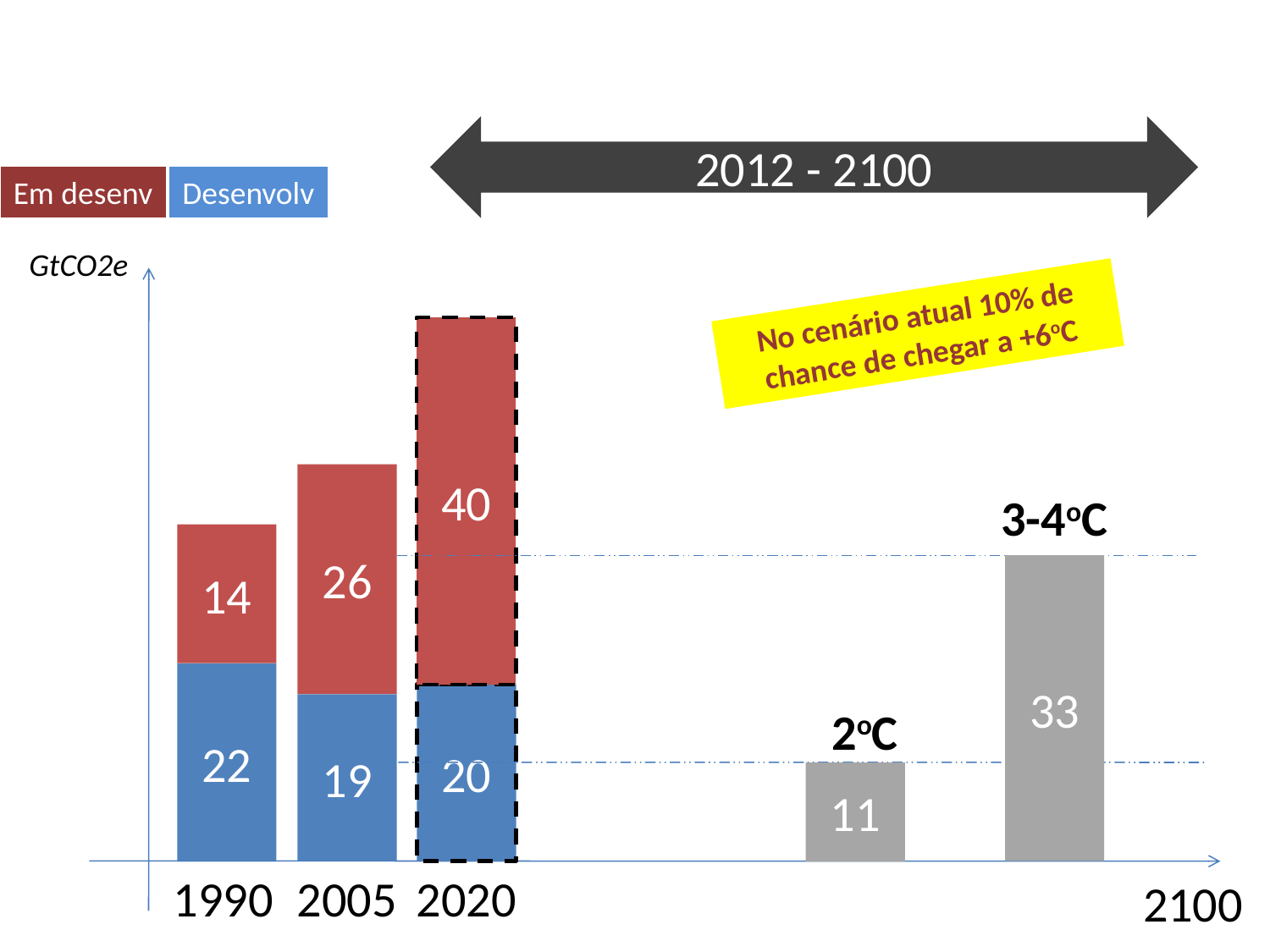

2012 - 2100
Em desenv
Desenvolv
GtCO2e
No cenário atual 10% de chance de chegar a +6oC
40
20
2020
26
3-4oC
33
14
22
19
2oC
11
1990
2005
2100